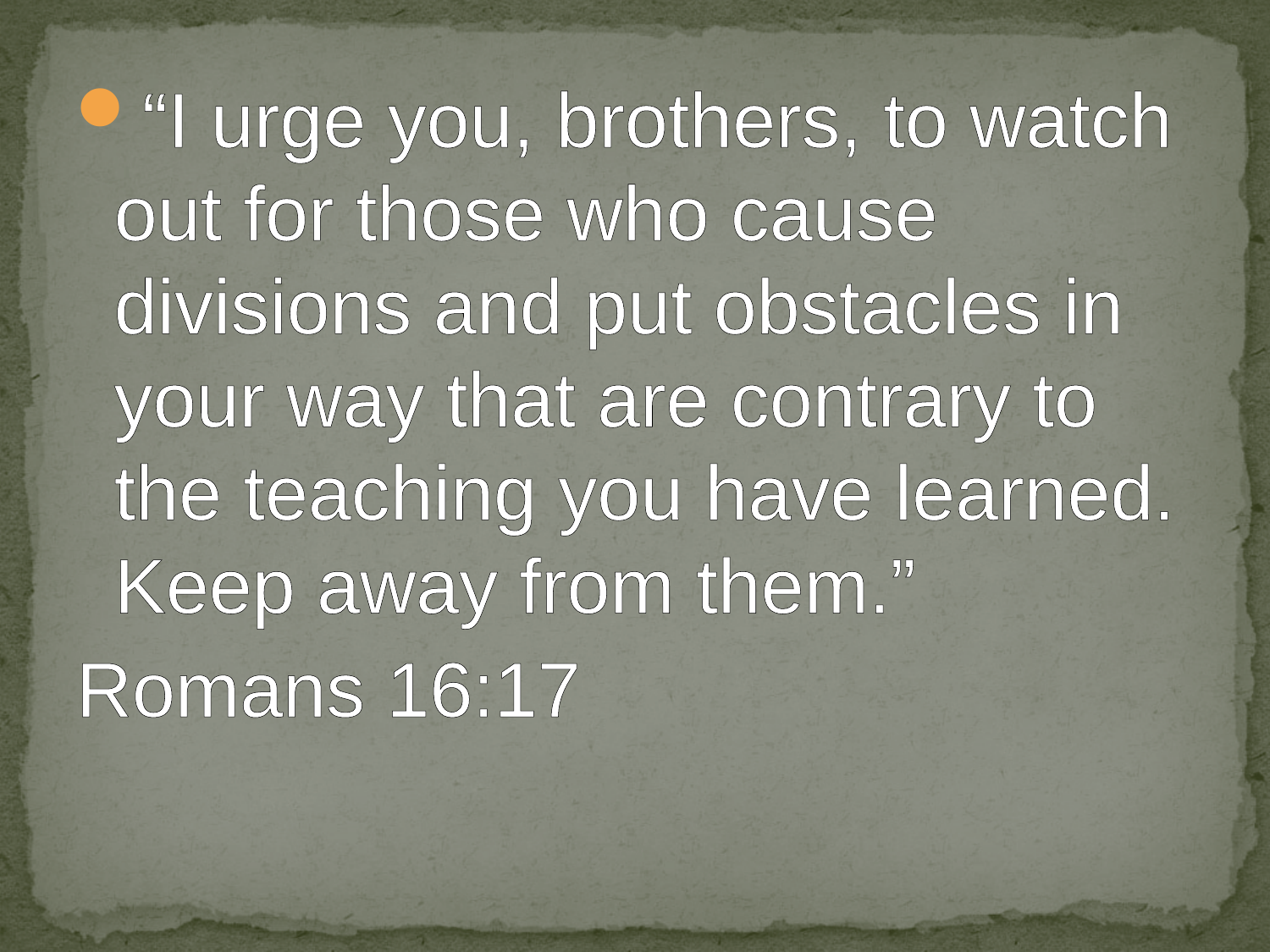

“I urge you, brothers, to watch out for those who cause divisions and put obstacles in your way that are contrary to the teaching you have learned. Keep away from them.”
Romans 16:17